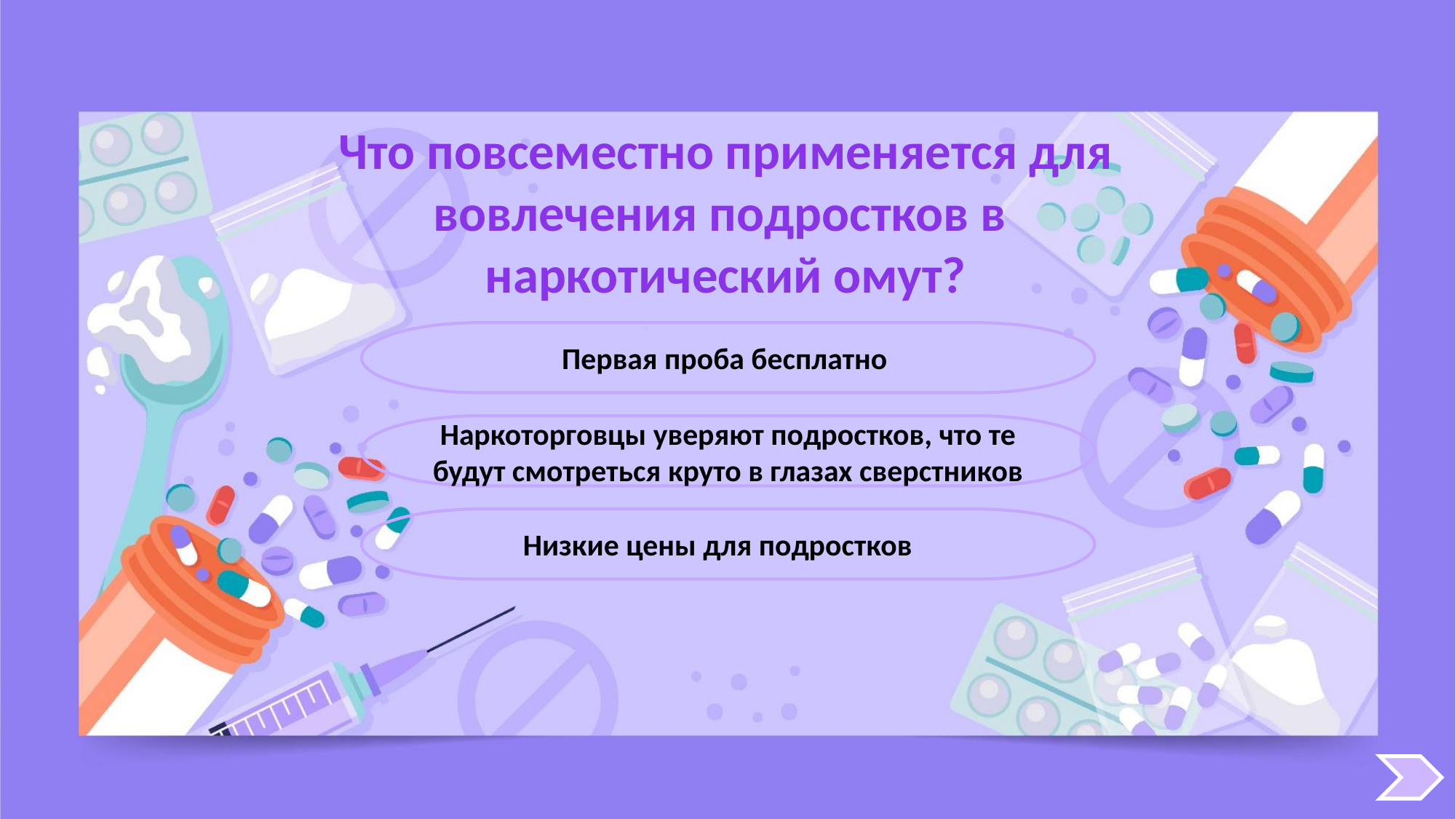

Что повсеместно применяется для вовлечения подростков в
наркотический омут?
Первая проба бесплатно
Наркоторговцы уверяют подростков, что те будут смотреться круто в глазах сверстников
Низкие цены для подростков